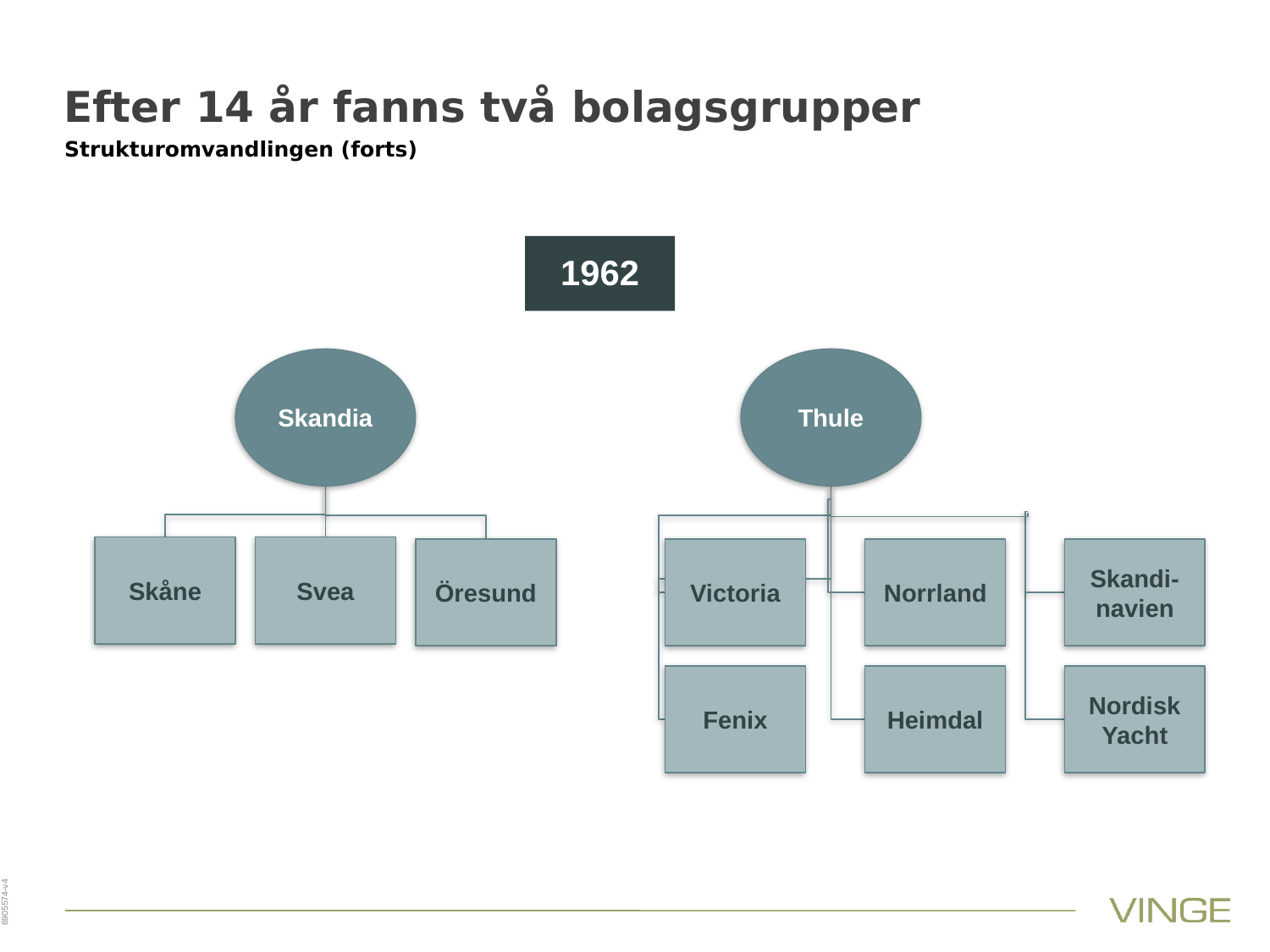

# Efter 14 år fanns två bolagsgrupper
Strukturomvandlingen (forts)
1962
Skandia
Skåne
Svea
Öresund
Thule
Victoria
Norrland
Skandi-navien
Fenix
Heimdal
Nordisk Yacht
6905574-v4